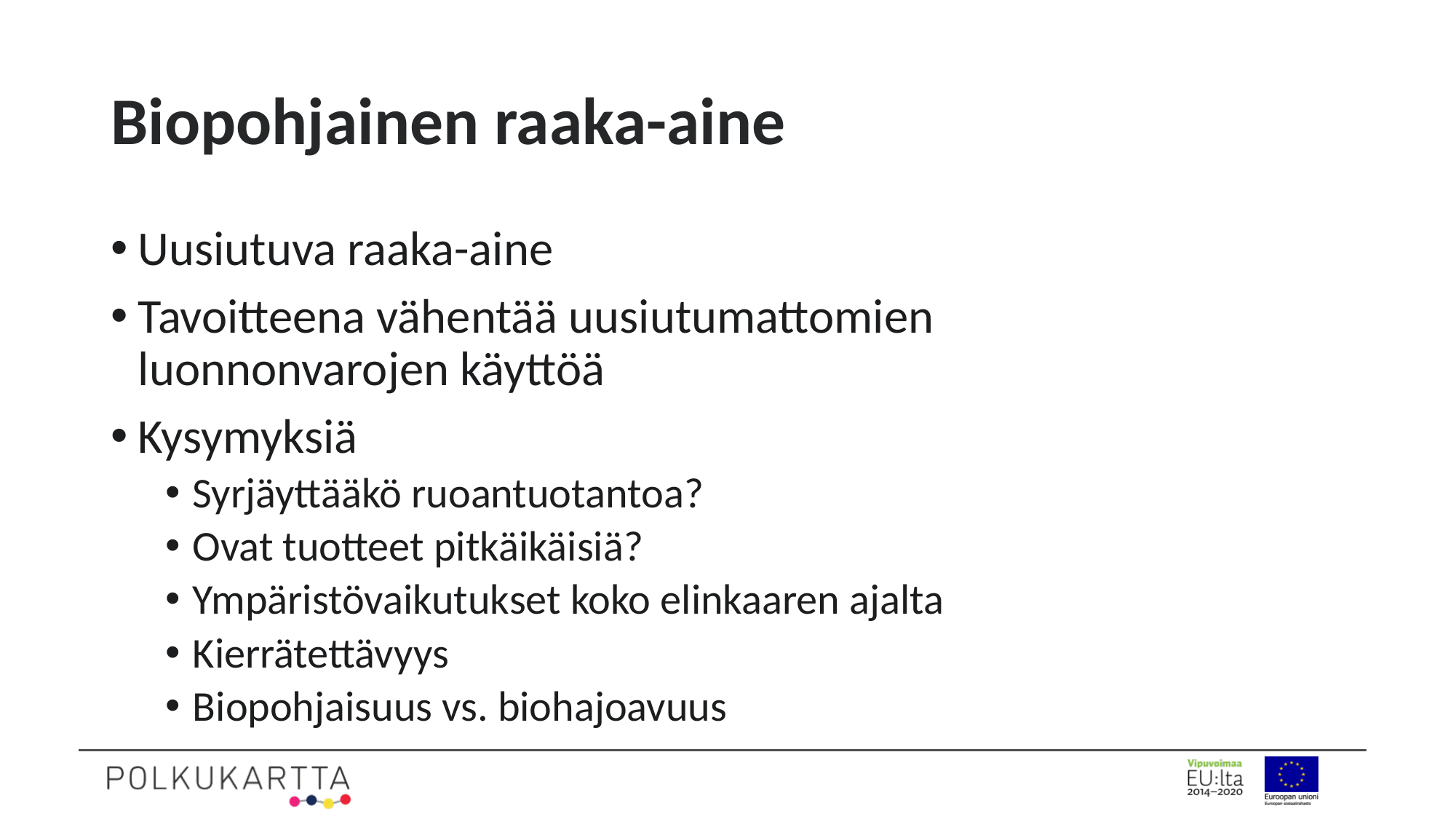

# Biopohjainen raaka-aine
Uusiutuva raaka-aine
Tavoitteena vähentää uusiutumattomien luonnonvarojen käyttöä
Kysymyksiä
Syrjäyttääkö ruoantuotantoa?
Ovat tuotteet pitkäikäisiä?
Ympäristövaikutukset koko elinkaaren ajalta
Kierrätettävyys
Biopohjaisuus vs. biohajoavuus